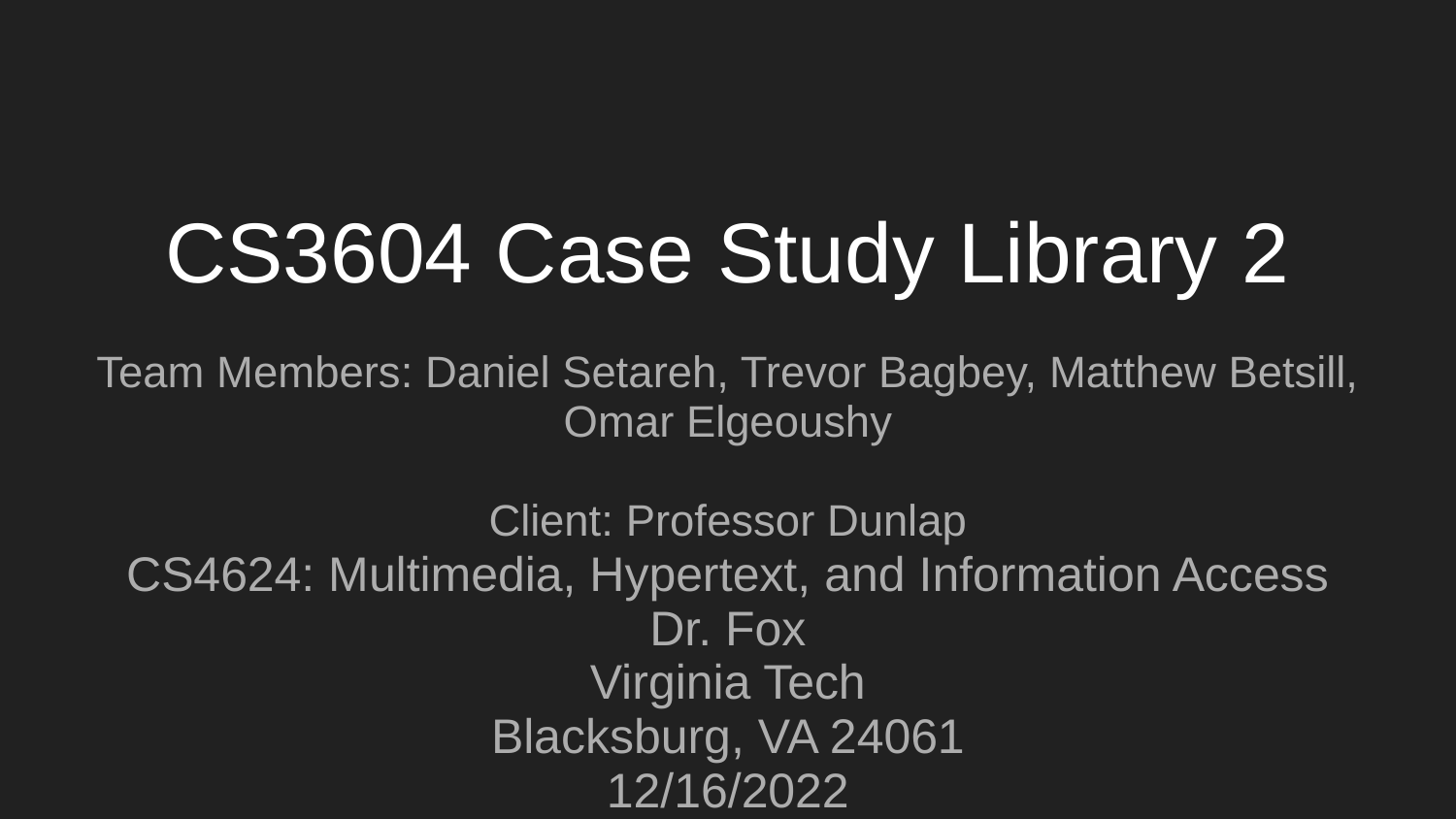

# CS3604 Case Study Library 2
Team Members: Daniel Setareh, Trevor Bagbey, Matthew Betsill, Omar Elgeoushy

Client: Professor Dunlap

CS4624: Multimedia, Hypertext, and Information Access
Dr. Fox
Virginia Tech
Blacksburg, VA 24061
12/16/2022